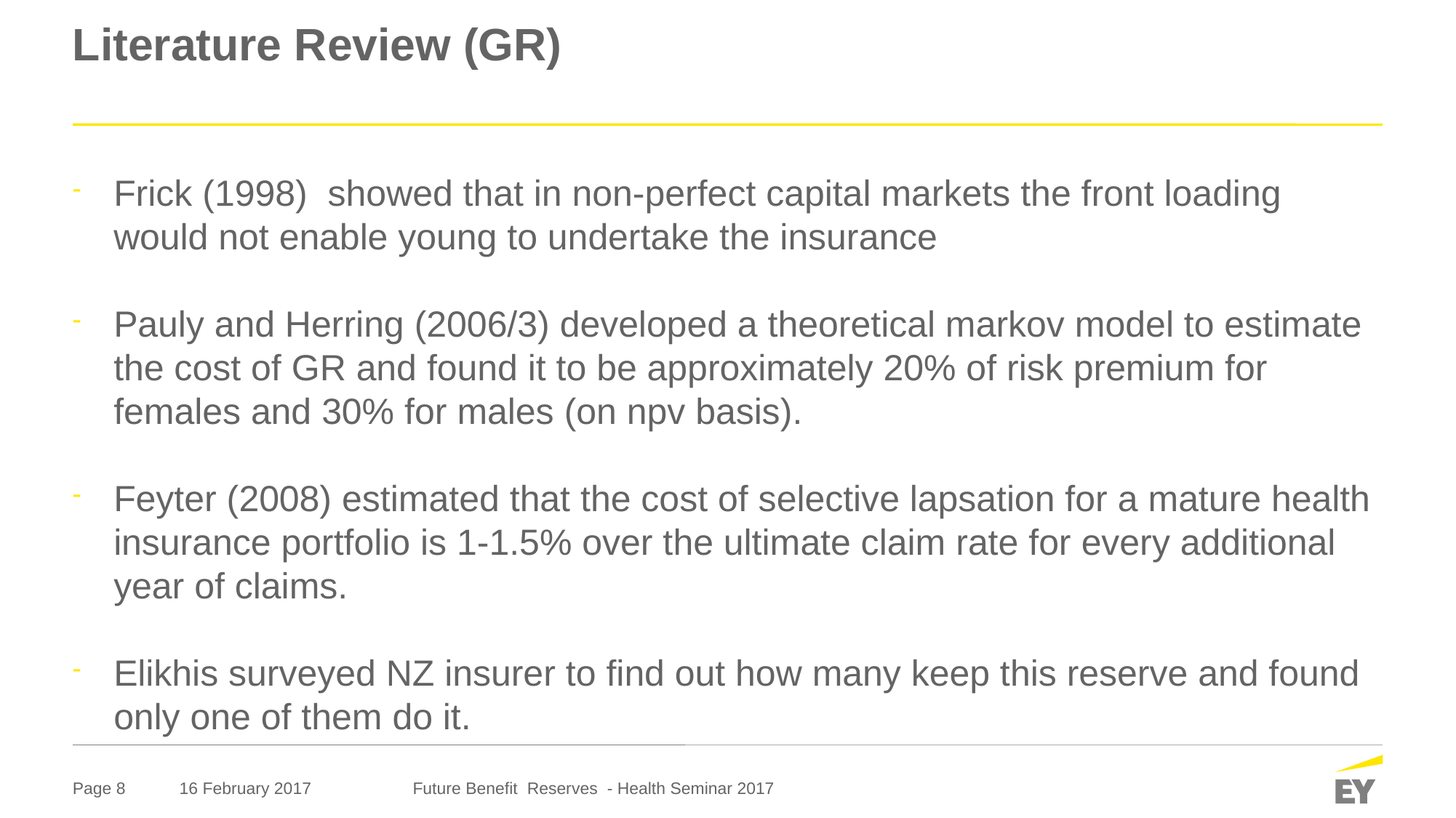

# Literature Review (GR)
Frick (1998)  showed that in non-perfect capital markets the front loading would not enable young to undertake the insurance

Pauly and Herring (2006/3) developed a theoretical markov model to estimate the cost of GR and found it to be approximately 20% of risk premium for females and 30% for males (on npv basis).

Feyter (2008) estimated that the cost of selective lapsation for a mature health insurance portfolio is 1-1.5% over the ultimate claim rate for every additional year of claims.

Elikhis surveyed NZ insurer to find out how many keep this reserve and found only one of them do it.